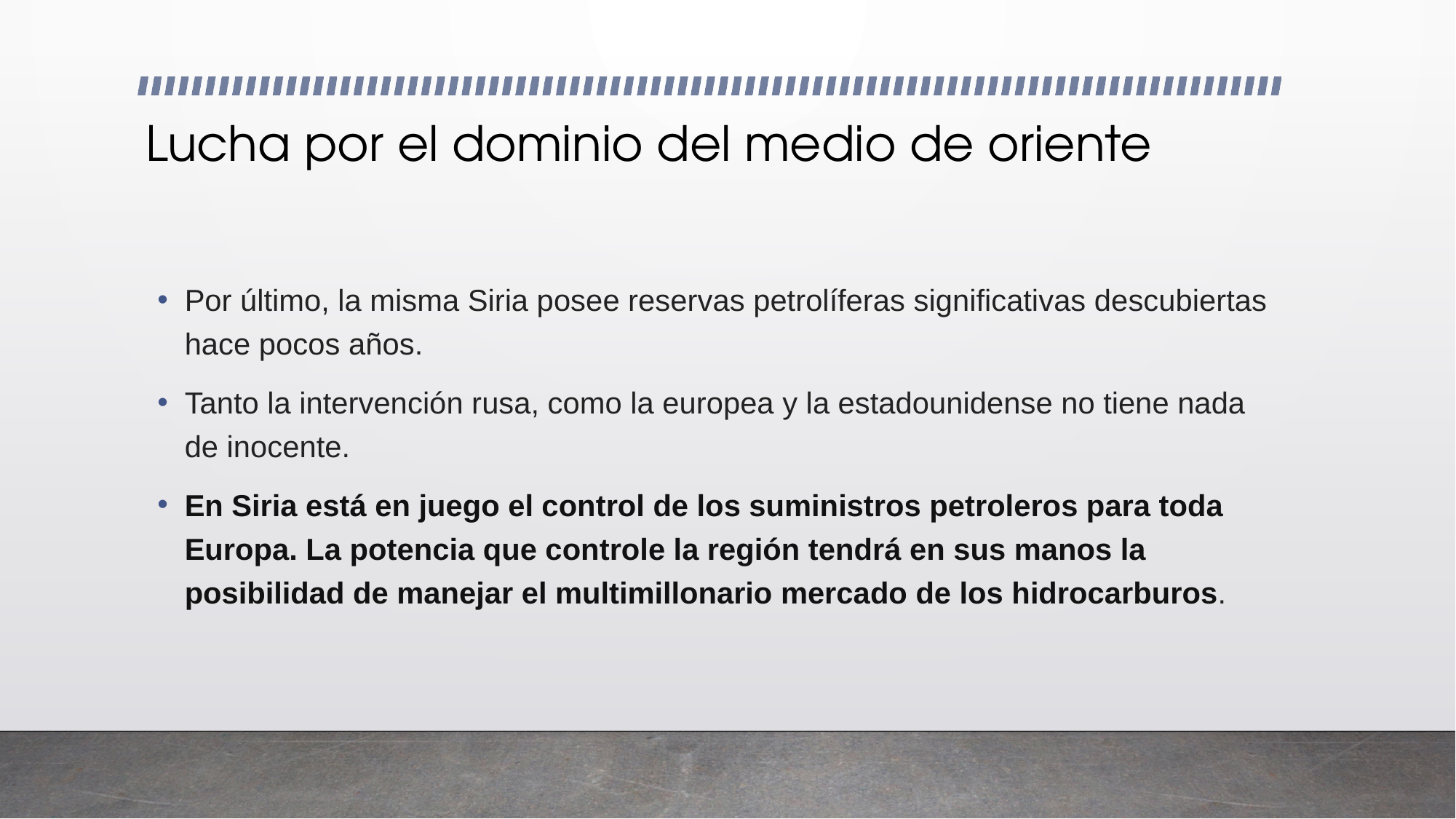

# Lucha por el dominio del medio de oriente
Por último, la misma Siria posee reservas petrolíferas significativas descubiertas hace pocos años.
Tanto la intervención rusa, como la europea y la estadounidense no tiene nada de inocente.
En Siria está en juego el control de los suministros petroleros para toda Europa. La potencia que controle la región tendrá en sus manos la posibilidad de manejar el multimillonario mercado de los hidrocarburos.